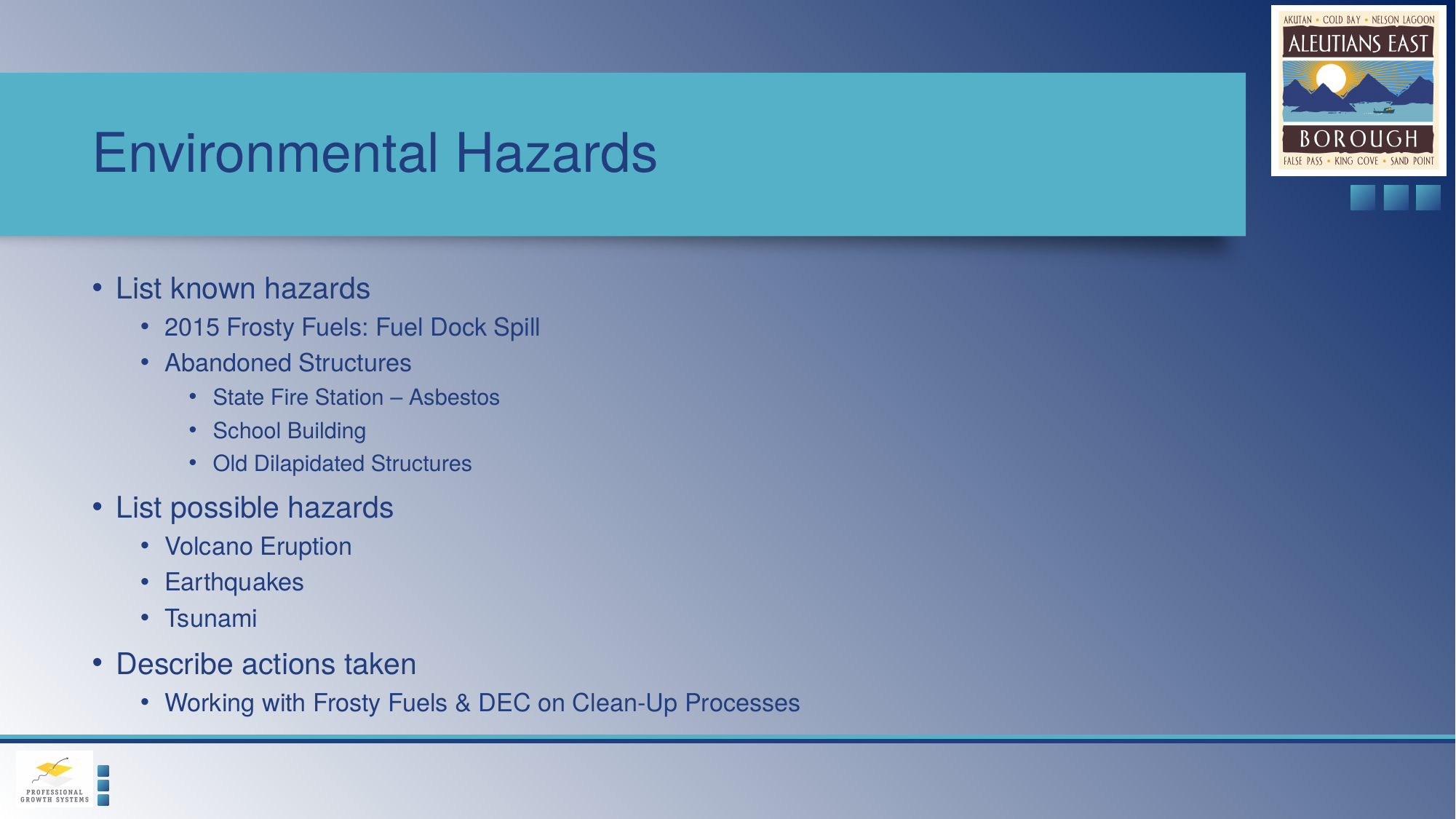

# Environmental Hazards

List known hazards
2015 Frosty Fuels: Fuel Dock Spill
Abandoned Structures
State Fire Station – Asbestos
School Building
Old Dilapidated Structures
List possible hazards
Volcano Eruption
Earthquakes
Tsunami
Describe actions taken
Working with Frosty Fuels & DEC on Clean-Up Processes